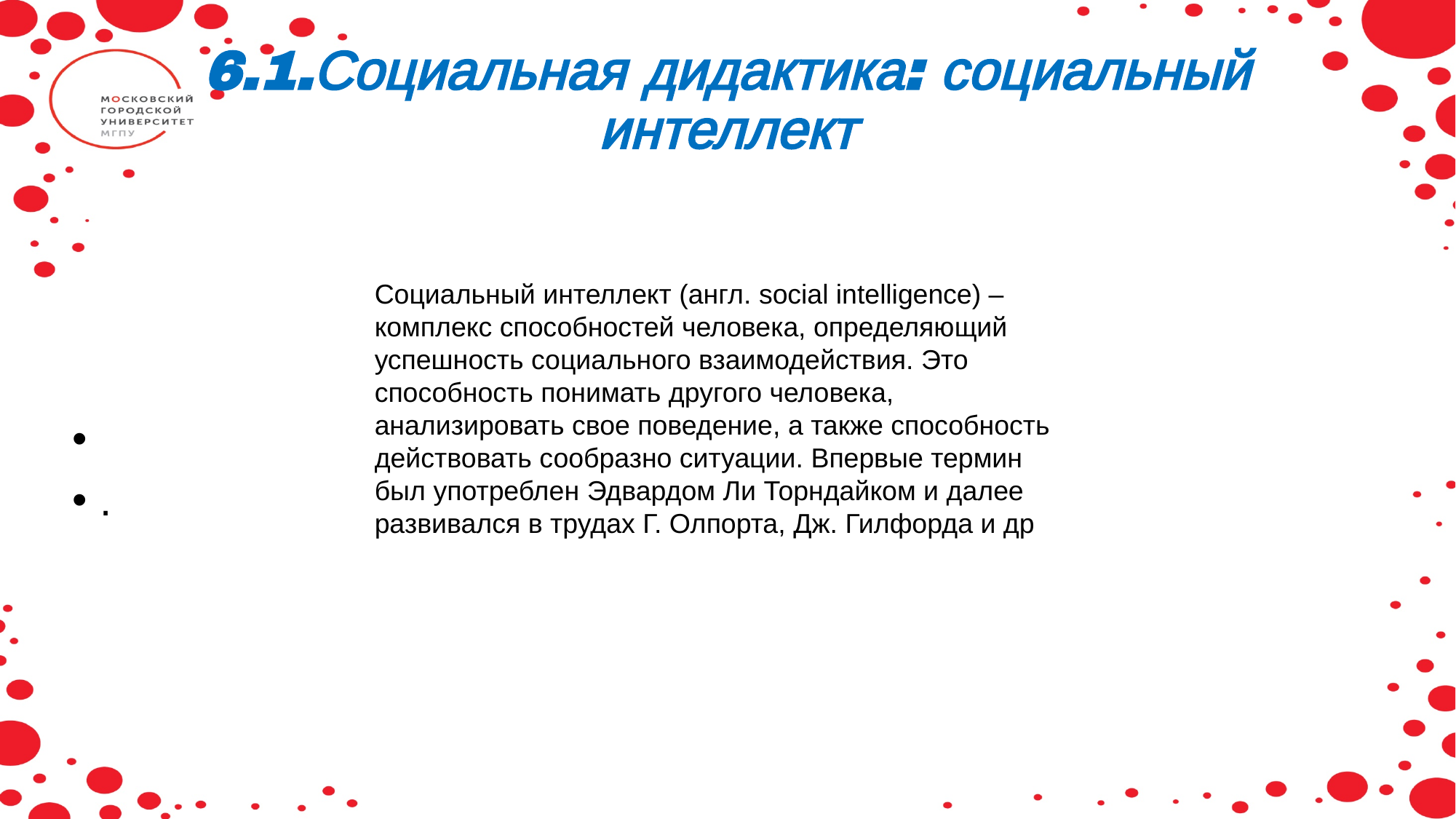

# 6.1.Социальная дидактика: социальный интеллект

.
Социальный интеллект (англ. social intelligence) – комплекс способностей человека, определяющий успешность социального взаимодействия. Это способность понимать другого человека, анализировать свое поведение, а также способность действовать сообразно ситуации. Впервые термин был употреблен Эдвардом Ли Торндайком и далее развивался в трудах Г. Олпорта, Дж. Гилфорда и др